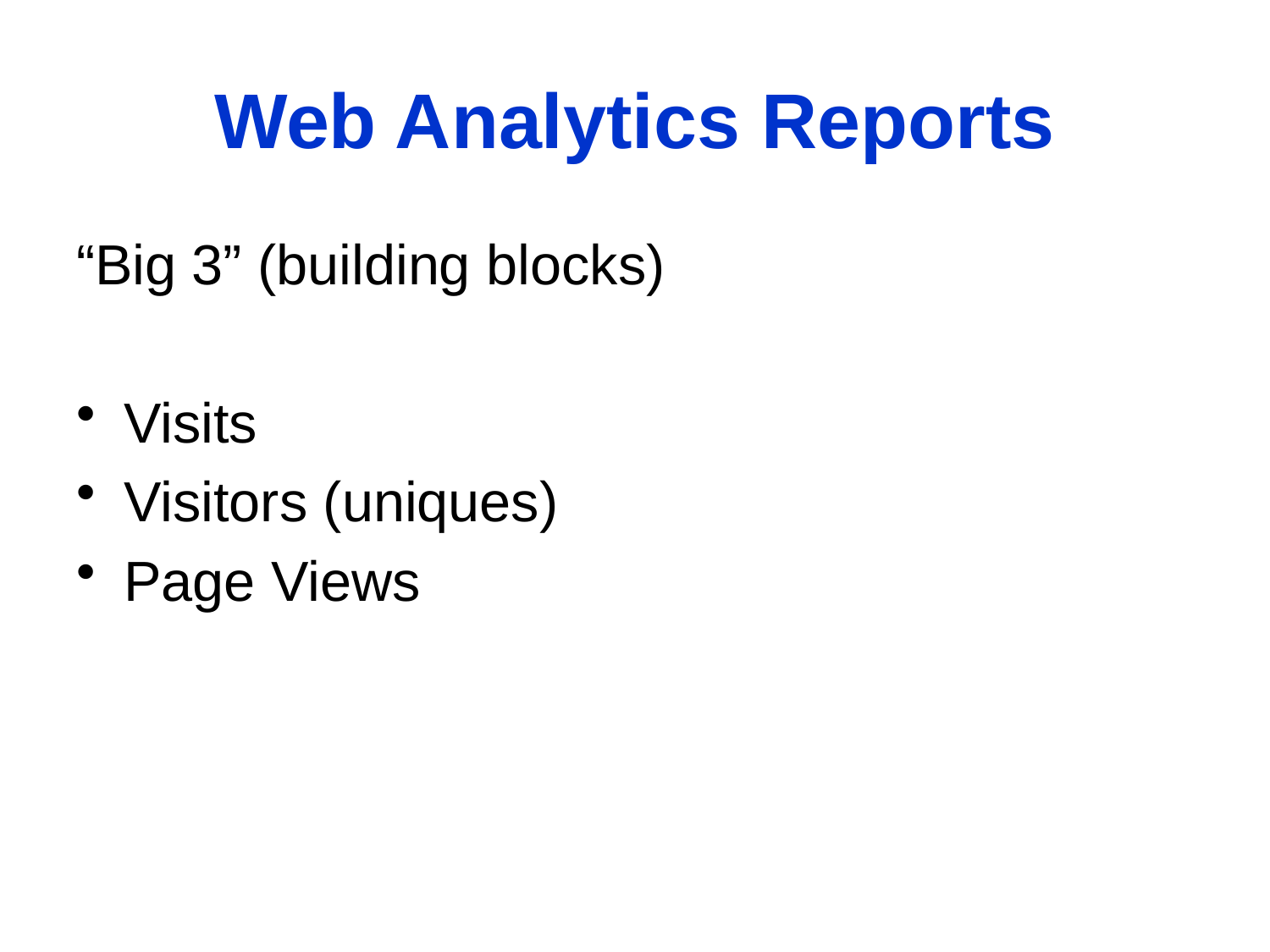

# Web Analytics Reports
“Big 3” (building blocks)

Visits
Visitors (uniques)
Page Views